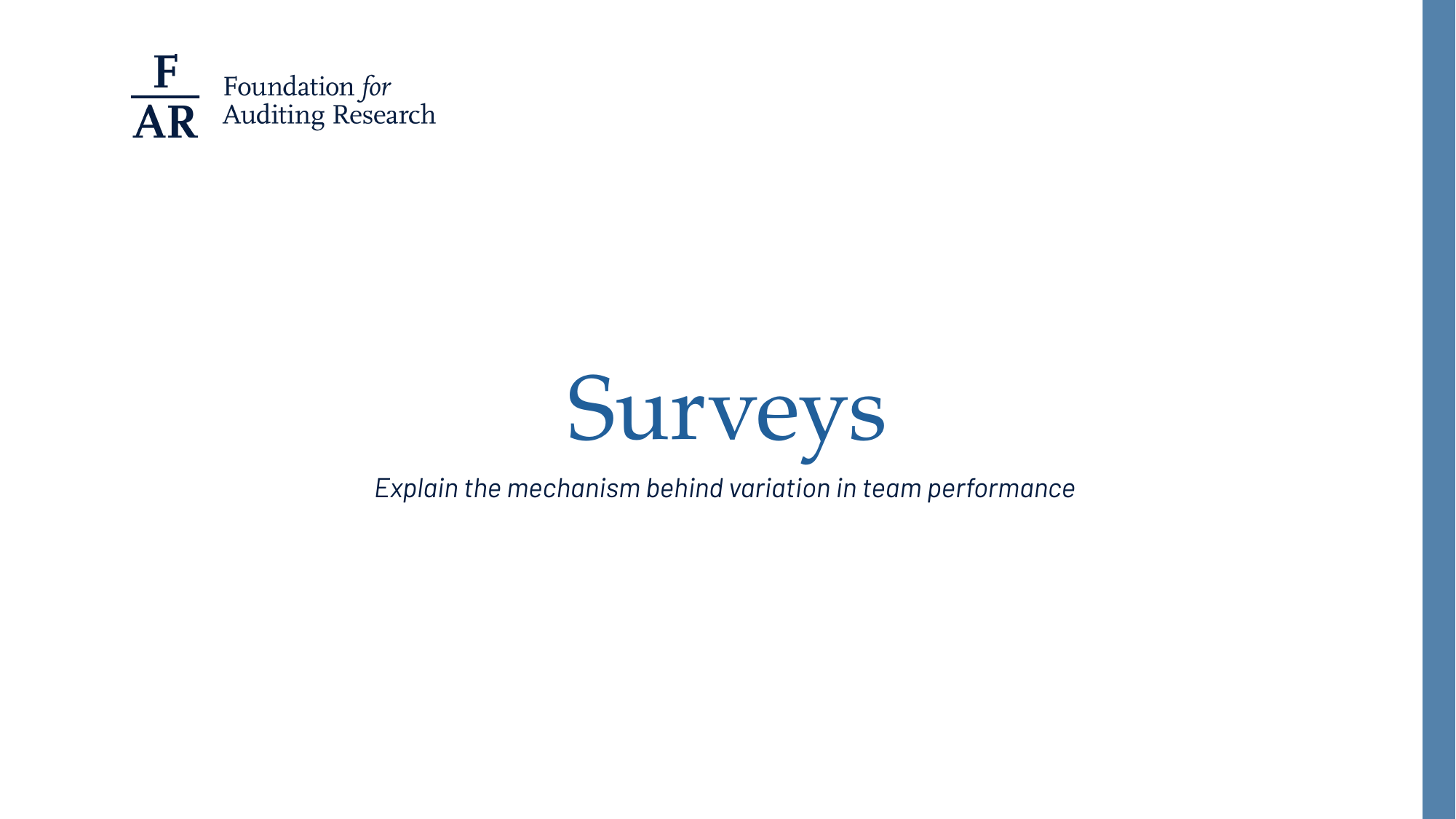

# Surveys
Explain the mechanism behind variation in team performance